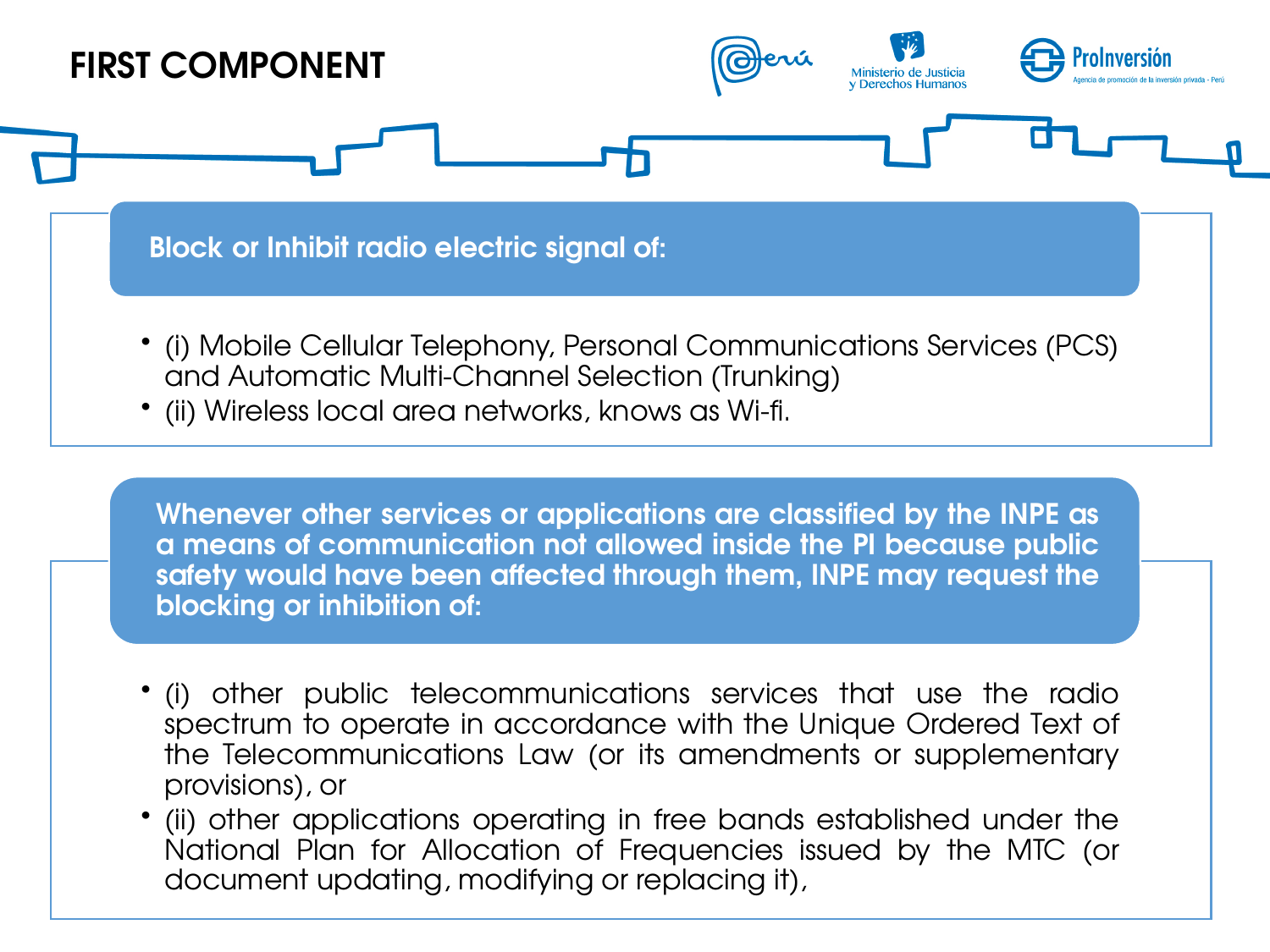

# FIRST COMPONENT
(i) Mobile Cellular Telephony, Personal Communications Services (PCS) and Automatic Multi-Channel Selection (Trunking)
(ii) Wireless local area networks, knows as Wi-fi.
Block or Inhibit radio electric signal of:
(i) other public telecommunications services that use the radio spectrum to operate in accordance with the Unique Ordered Text of the Telecommunications Law (or its amendments or supplementary provisions), or
(ii) other applications operating in free bands established under the National Plan for Allocation of Frequencies issued by the MTC (or document updating, modifying or replacing it),
Whenever other services or applications are classified by the INPE as a means of communication not allowed inside the PI because public safety would have been affected through them, INPE may request the blocking or inhibition of: